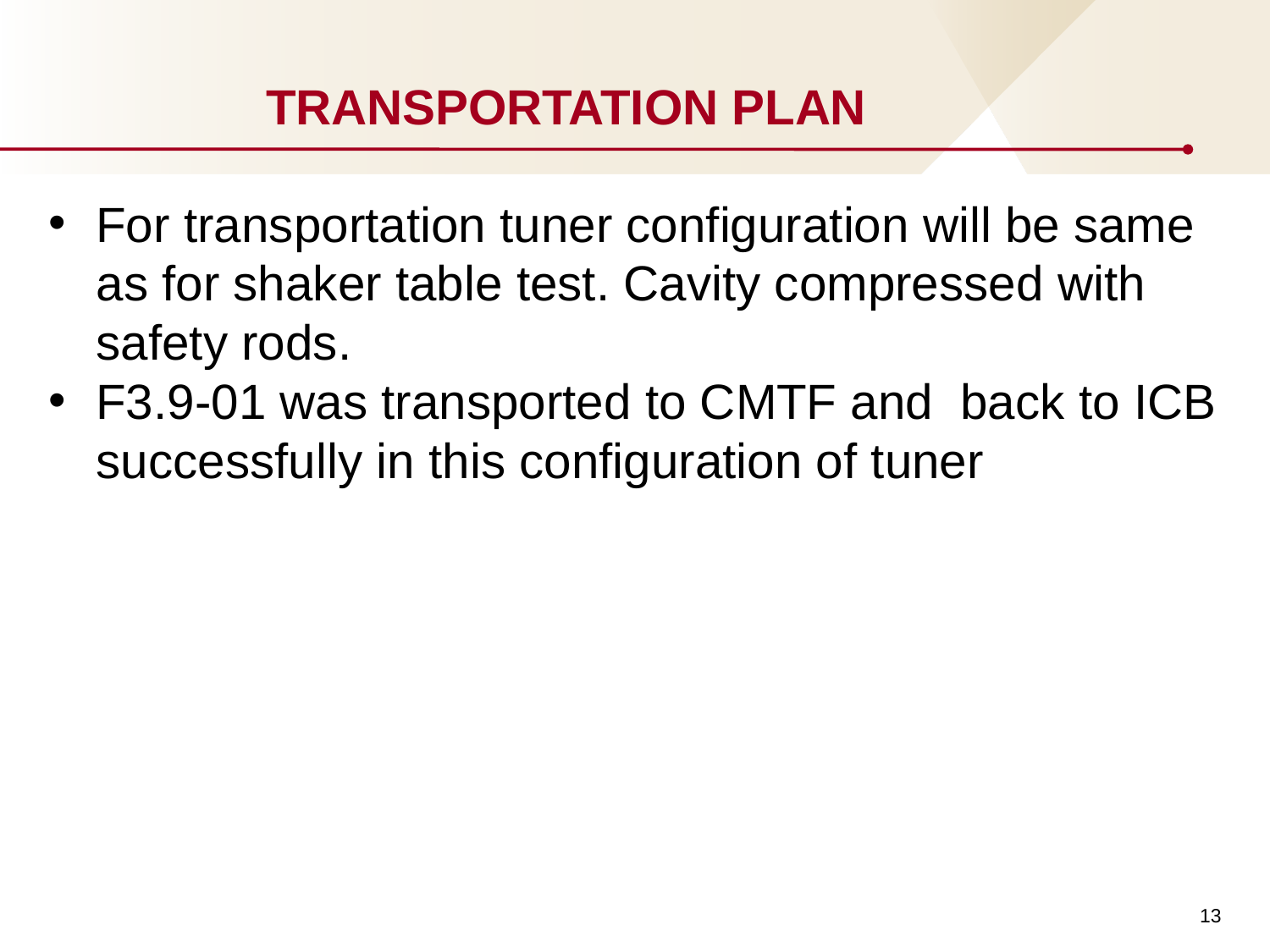

# TRANSPORTATION PLAN
For transportation tuner configuration will be same as for shaker table test. Cavity compressed with safety rods.
F3.9-01 was transported to CMTF and  back to ICB successfully in this configuration of tuner

13